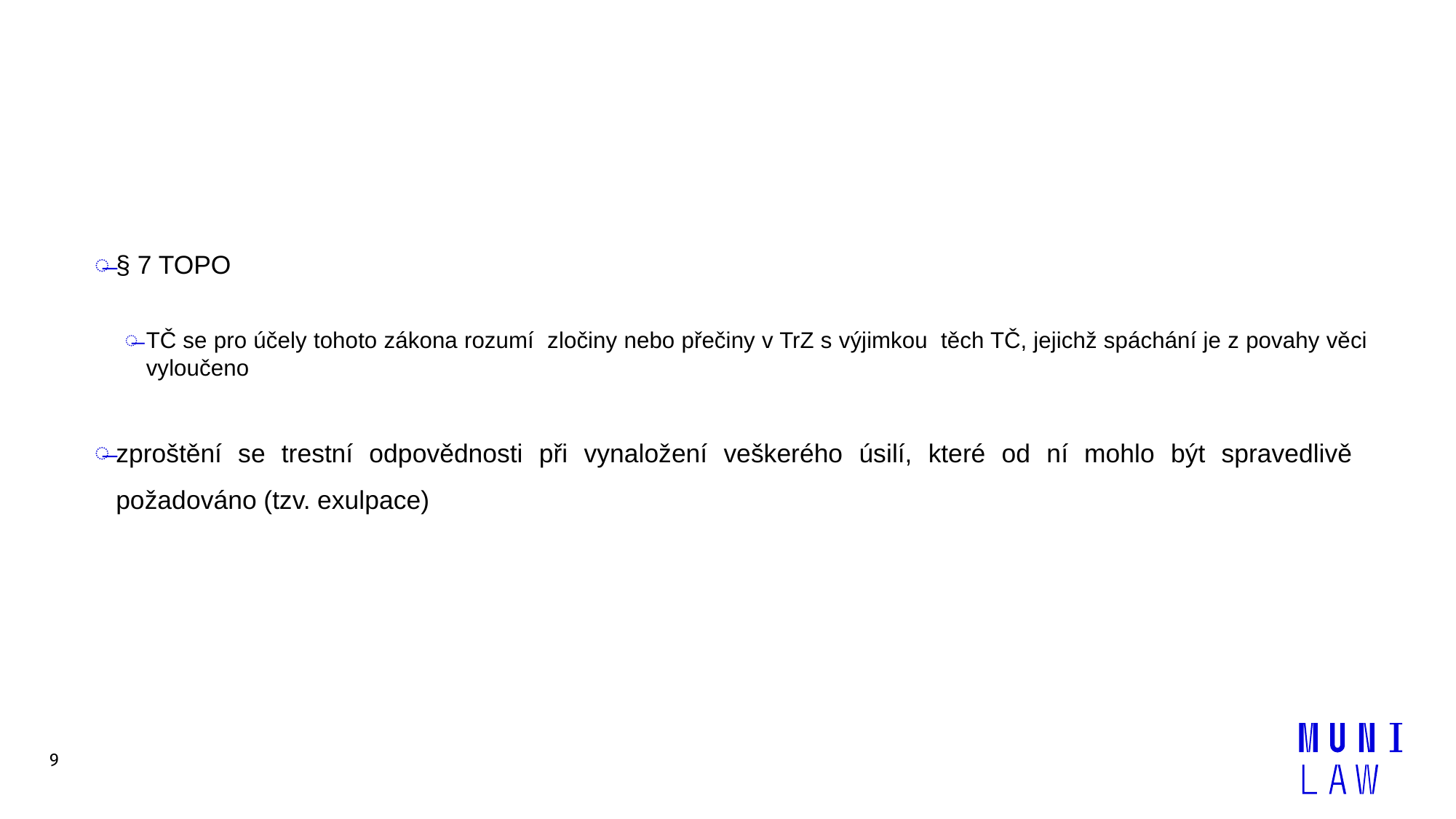

#

§ 7 TOPO

TČ se pro účely tohoto zákona rozumí  zločiny nebo přečiny v TrZ s výjimkou  těch TČ, jejichž spáchání je z povahy věci vyloučeno

zproštění se trestní odpovědnosti při vynaložení veškerého úsilí, které od ní mohlo být spravedlivě  požadováno (tzv. exulpace)
9